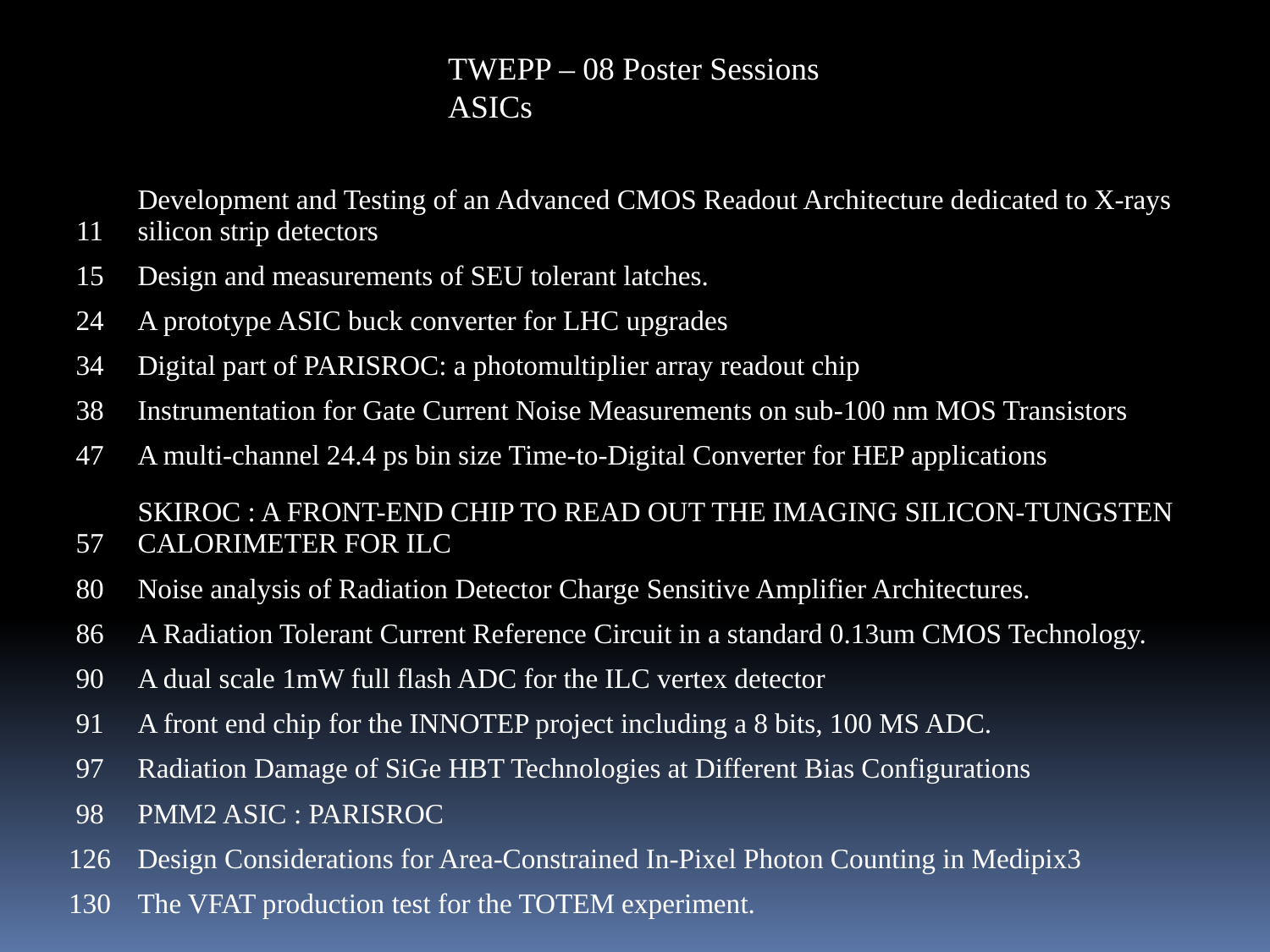

TWEPP – 08 Poster Sessions
ASICs
| 11 | Development and Testing of an Advanced CMOS Readout Architecture dedicated to X-rays silicon strip detectors |
| --- | --- |
| 15 | Design and measurements of SEU tolerant latches. |
| 24 | A prototype ASIC buck converter for LHC upgrades |
| 34 | Digital part of PARISROC: a photomultiplier array readout chip |
| 38 | Instrumentation for Gate Current Noise Measurements on sub-100 nm MOS Transistors |
| 47 | A multi-channel 24.4 ps bin size Time-to-Digital Converter for HEP applications |
| 57 | SKIROC : A FRONT-END CHIP TO READ OUT THE IMAGING SILICON-TUNGSTEN CALORIMETER FOR ILC |
| 80 | Noise analysis of Radiation Detector Charge Sensitive Amplifier Architectures. |
| 86 | A Radiation Tolerant Current Reference Circuit in a standard 0.13um CMOS Technology. |
| 90 | A dual scale 1mW full flash ADC for the ILC vertex detector |
| 91 | A front end chip for the INNOTEP project including a 8 bits, 100 MS ADC. |
| 97 | Radiation Damage of SiGe HBT Technologies at Different Bias Configurations |
| 98 | PMM2 ASIC : PARISROC |
| 126 | Design Considerations for Area-Constrained In-Pixel Photon Counting in Medipix3 |
| 130 | The VFAT production test for the TOTEM experiment. |